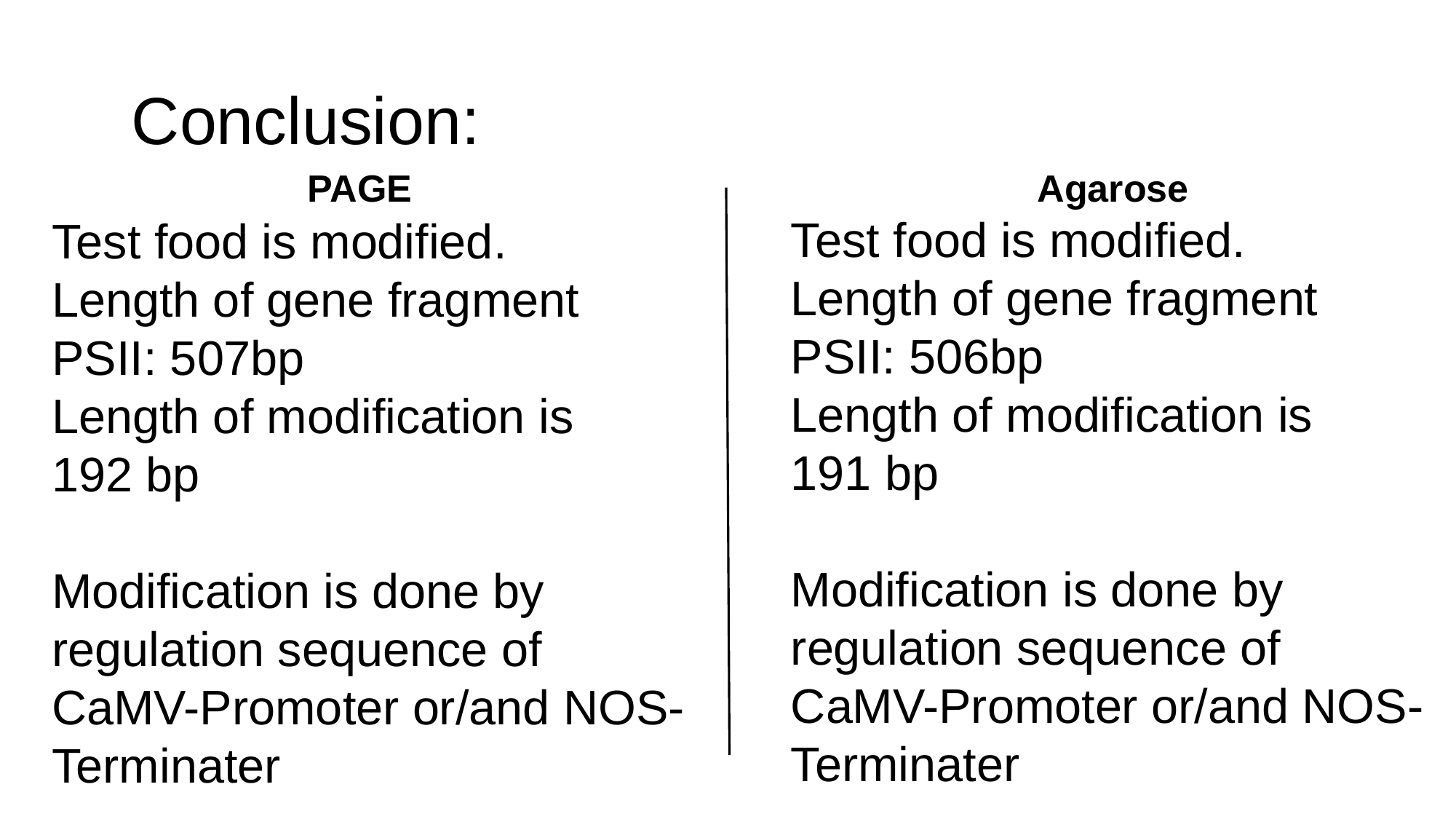

# Conclusion:
PAGE
Agarose
Test food is modified.
Length of gene fragment PSII: 506bp
Length of modification is 191 bp

Modification is done by regulation sequence of CaMV-Promoter or/and NOS-Terminater
Test food is modified.
Length of gene fragment PSII: 507bp
Length of modification is 192 bp

Modification is done by regulation sequence of CaMV-Promoter or/and NOS-Terminater